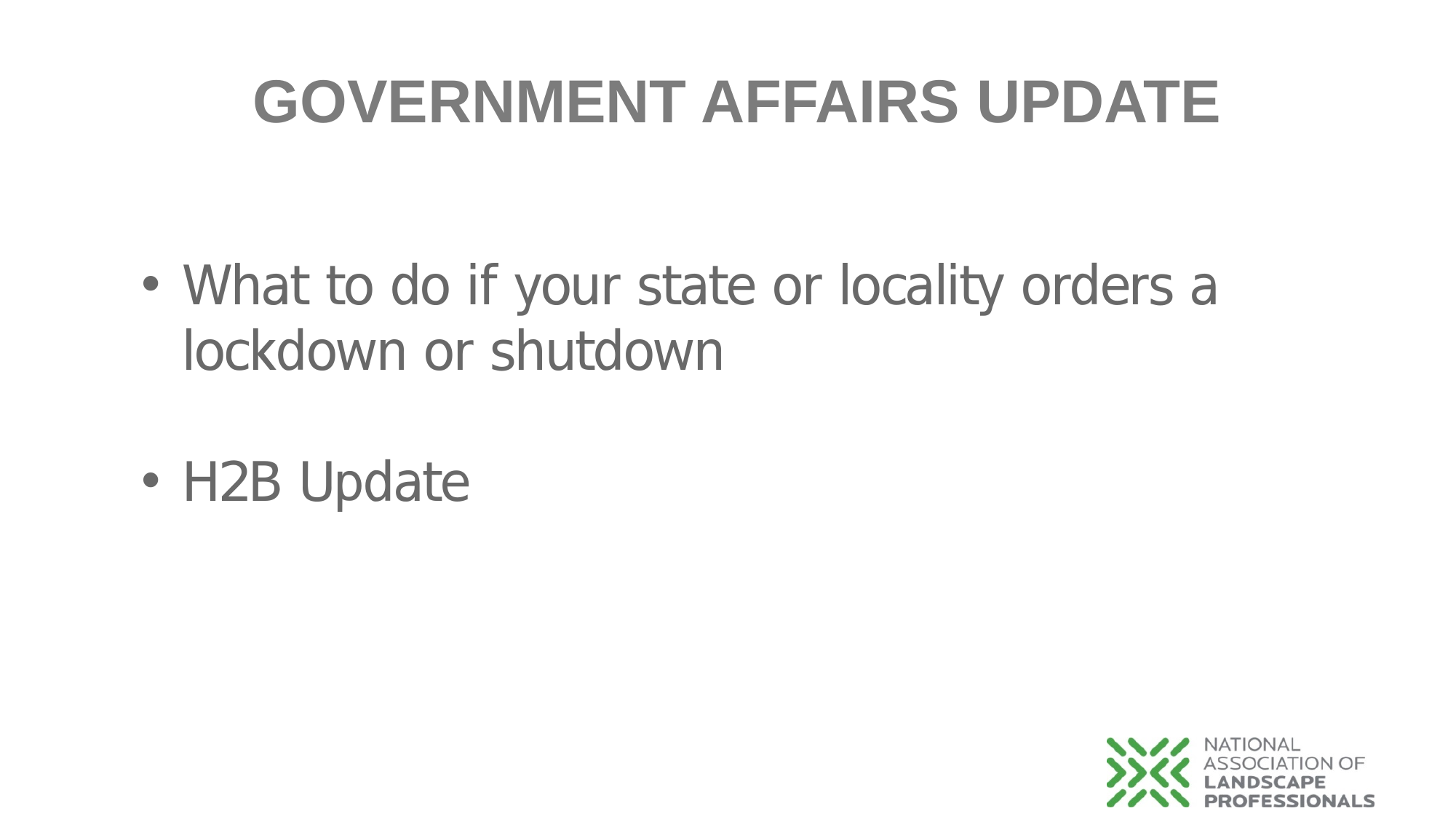

GOVERNMENT AFFAIRS UPDATE
What to do if your state or locality orders a lockdown or shutdown

H2B Update